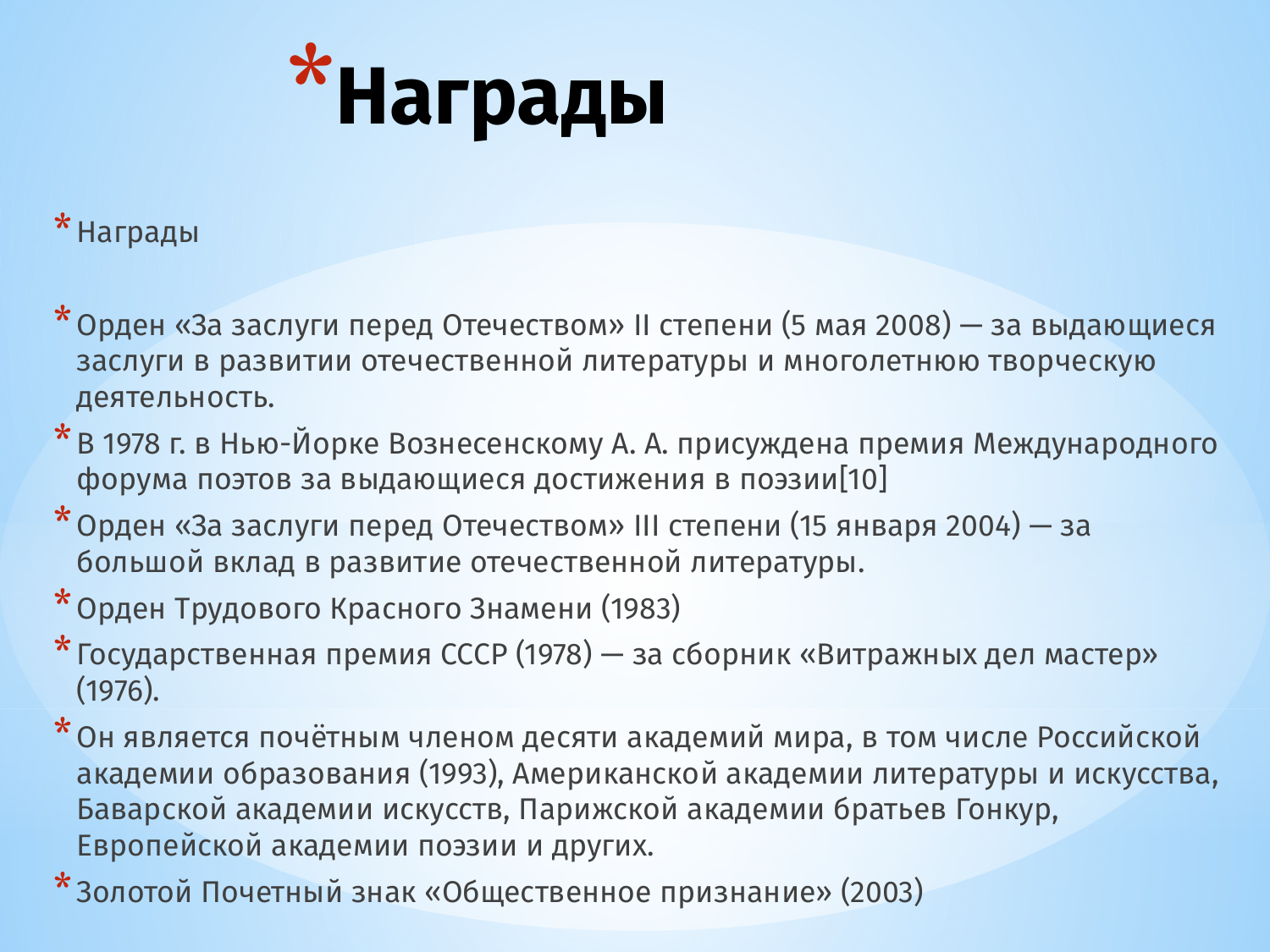

# Награды
Награды

Орден «За заслуги перед Отечеством» II степени (5 мая 2008) — за выдающиеся заслуги в развитии отечественной литературы и многолетнюю творческую деятельность.
В 1978 г. в Нью-Йорке Вознесенскому А. А. присуждена премия Международного форума поэтов за выдающиеся достижения в поэзии[10]
Орден «За заслуги перед Отечеством» III степени (15 января 2004) — за большой вклад в развитие отечественной литературы.
Орден Трудового Красного Знамени (1983)
Государственная премия СССР (1978) — за сборник «Витражных дел мастер» (1976).
Он является почётным членом десяти академий мира, в том числе Российской академии образования (1993), Американской академии литературы и искусства, Баварской академии искусств, Парижской академии братьев Гонкур, Европейской академии поэзии и других.
Золотой Почетный знак «Общественное признание» (2003)